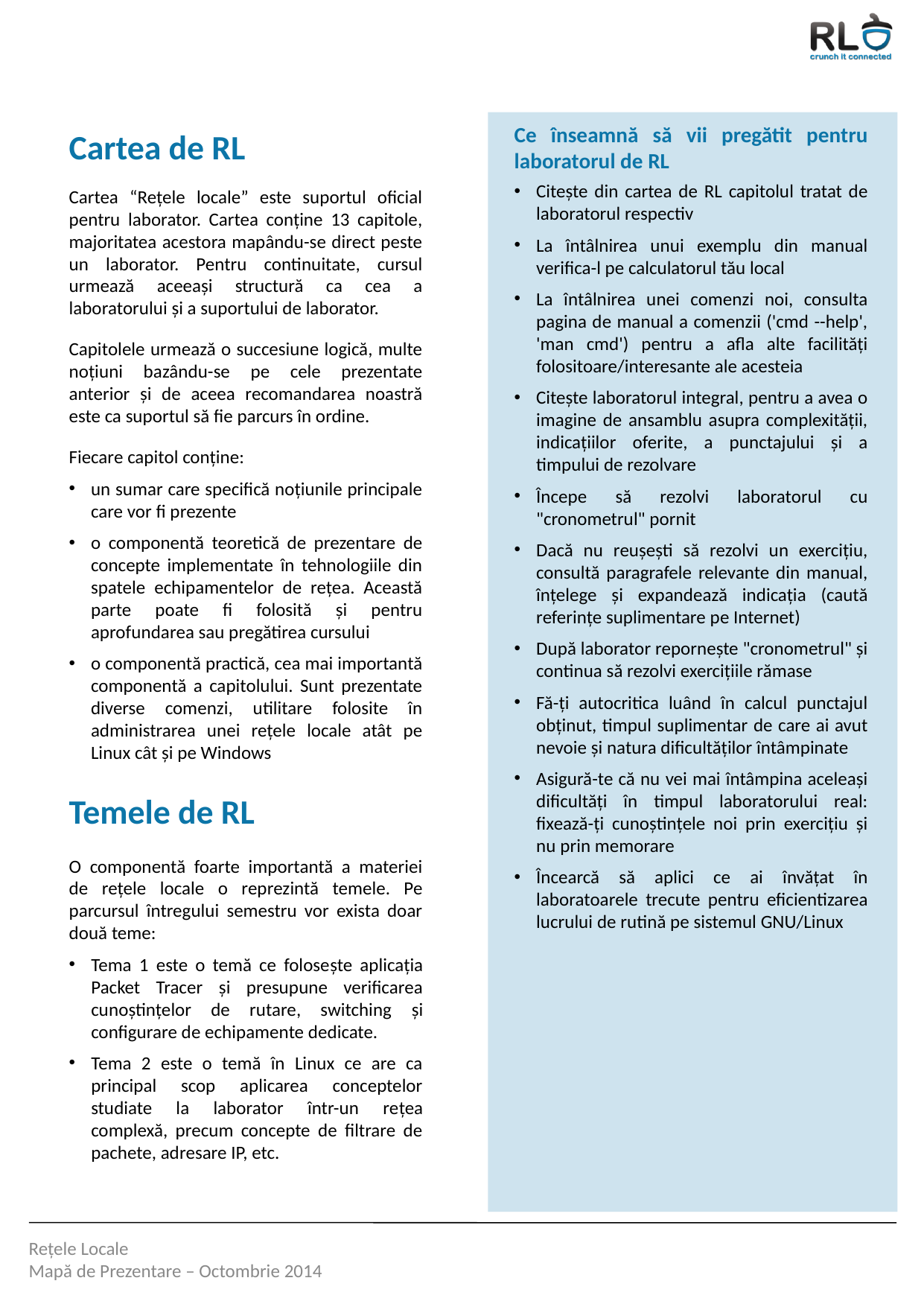

Ce înseamnă să vii pregătit pentru laboratorul de RL
Cartea de RL

Citeşte din cartea de RL capitolul tratat de laboratorul respectiv
La întâlnirea unui exemplu din manual verifica-l pe calculatorul tău local
La întâlnirea unei comenzi noi, consulta pagina de manual a comenzii ('cmd --help', 'man cmd') pentru a afla alte facilităţi folositoare/interesante ale acesteia
Citeşte laboratorul integral, pentru a avea o imagine de ansamblu asupra complexităţii, indicaţiilor oferite, a punctajului şi a timpului de rezolvare
Începe să rezolvi laboratorul cu "cronometrul" pornit
Dacă nu reuşeşti să rezolvi un exerciţiu, consultă paragrafele relevante din manual, înţelege şi expandează indicaţia (caută referinţe suplimentare pe Internet)
După laborator reporneşte "cronometrul" şi continua să rezolvi exerciţiile rămase
Fă-ţi autocritica luând în calcul punctajul obţinut, timpul suplimentar de care ai avut nevoie şi natura dificultăţilor întâmpinate
Asigură-te că nu vei mai întâmpina aceleaşi dificultăţi în timpul laboratorului real: fixează-ţi cunoştinţele noi prin exerciţiu şi nu prin memorare
Încearcă să aplici ce ai învăţat în laboratoarele trecute pentru eficientizarea lucrului de rutină pe sistemul GNU/Linux
Cartea “Reţele locale” este suportul oficial pentru laborator. Cartea conţine 13 capitole, majoritatea acestora mapându-se direct peste un laborator. Pentru continuitate, cursul urmează aceeaşi structură ca cea a laboratorului şi a suportului de laborator.
Capitolele urmează o succesiune logică, multe noţiuni bazându-se pe cele prezentate anterior şi de aceea recomandarea noastră este ca suportul să fie parcurs în ordine.
Fiecare capitol conţine:
un sumar care specifică noţiunile principale care vor fi prezente
o componentă teoretică de prezentare de concepte implementate în tehnologiile din spatele echipamentelor de reţea. Această parte poate fi folosită şi pentru aprofundarea sau pregătirea cursului
o componentă practică, cea mai importantă componentă a capitolului. Sunt prezentate diverse comenzi, utilitare folosite în administrarea unei reţele locale atât pe Linux cât şi pe Windows

O componentă foarte importantă a materiei de rețele locale o reprezintă temele. Pe parcursul întregului semestru vor exista doar două teme:
Tema 1 este o temă ce folosește aplicația Packet Tracer și presupune verificarea cunoștințelor de rutare, switching și configurare de echipamente dedicate.
Tema 2 este o temă în Linux ce are ca principal scop aplicarea conceptelor studiate la laborator într-un rețea complexă, precum concepte de filtrare de pachete, adresare IP, etc.
Temele de RL